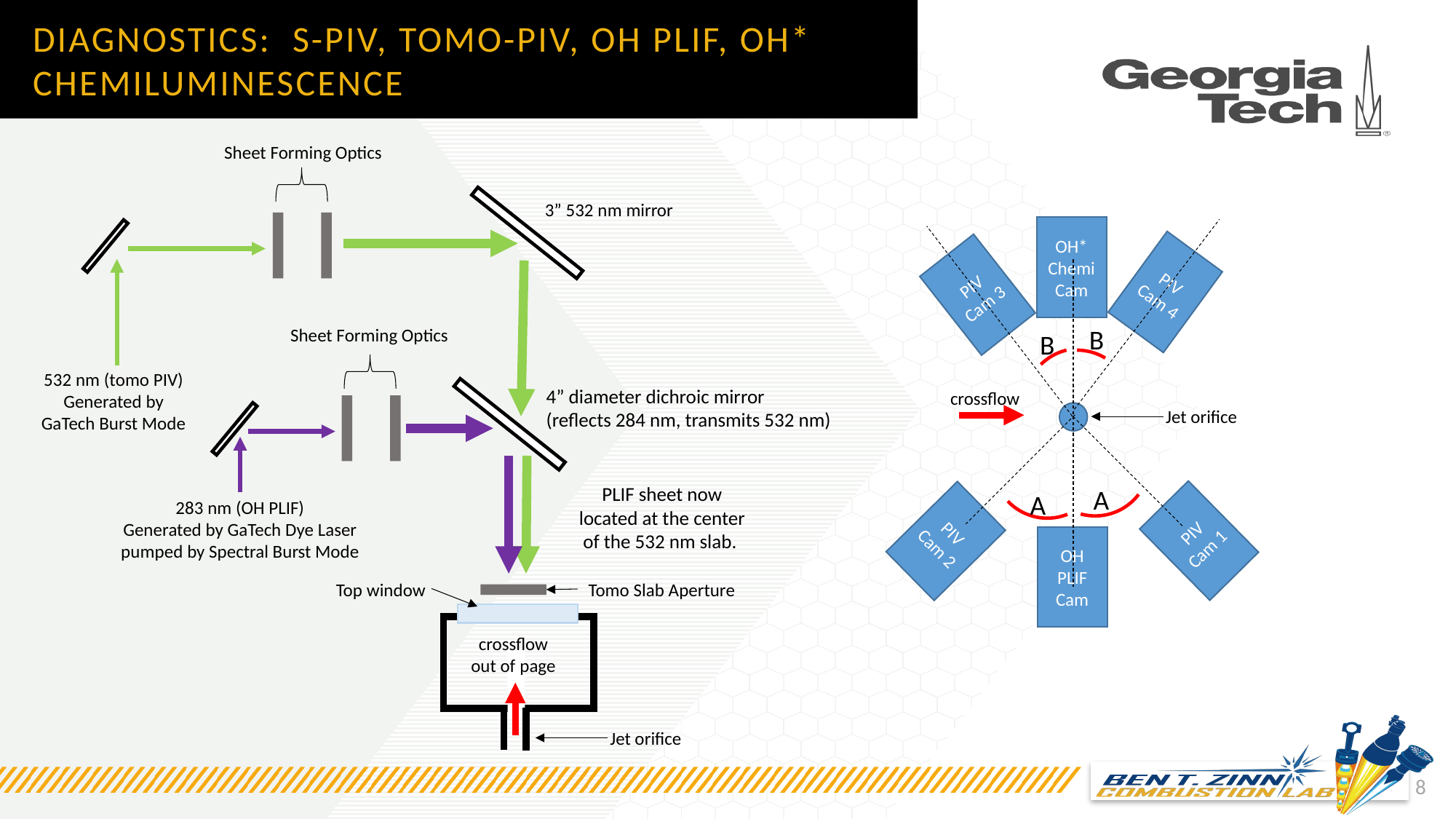

# Diagnostics:  s-PIV, Tomo-PIV, OH PLIF, OH* Chemiluminescence
Sheet Forming Optics

3” 532 nm mirror

Sheet Forming Optics

532 nm (tomo PIV)
Generated by GaTech Burst Mode
4” diameter dichroic mirror
(reflects 284 nm, transmits 532 nm)

PLIF sheet now located at the center of the 532 nm slab.
283 nm (OH PLIF)
Generated by GaTech Dye Laser pumped by Spectral Burst Mode
Tomo Slab Aperture
Top window

crossflow out of page

Jet orifice
OH*
Chemi
Cam
PIV Cam 4
PIV Cam 3
B
B

A
A
PIV Cam 1
PIV Cam 2
OH
PLIF
Cam
crossflow
Jet orifice
8